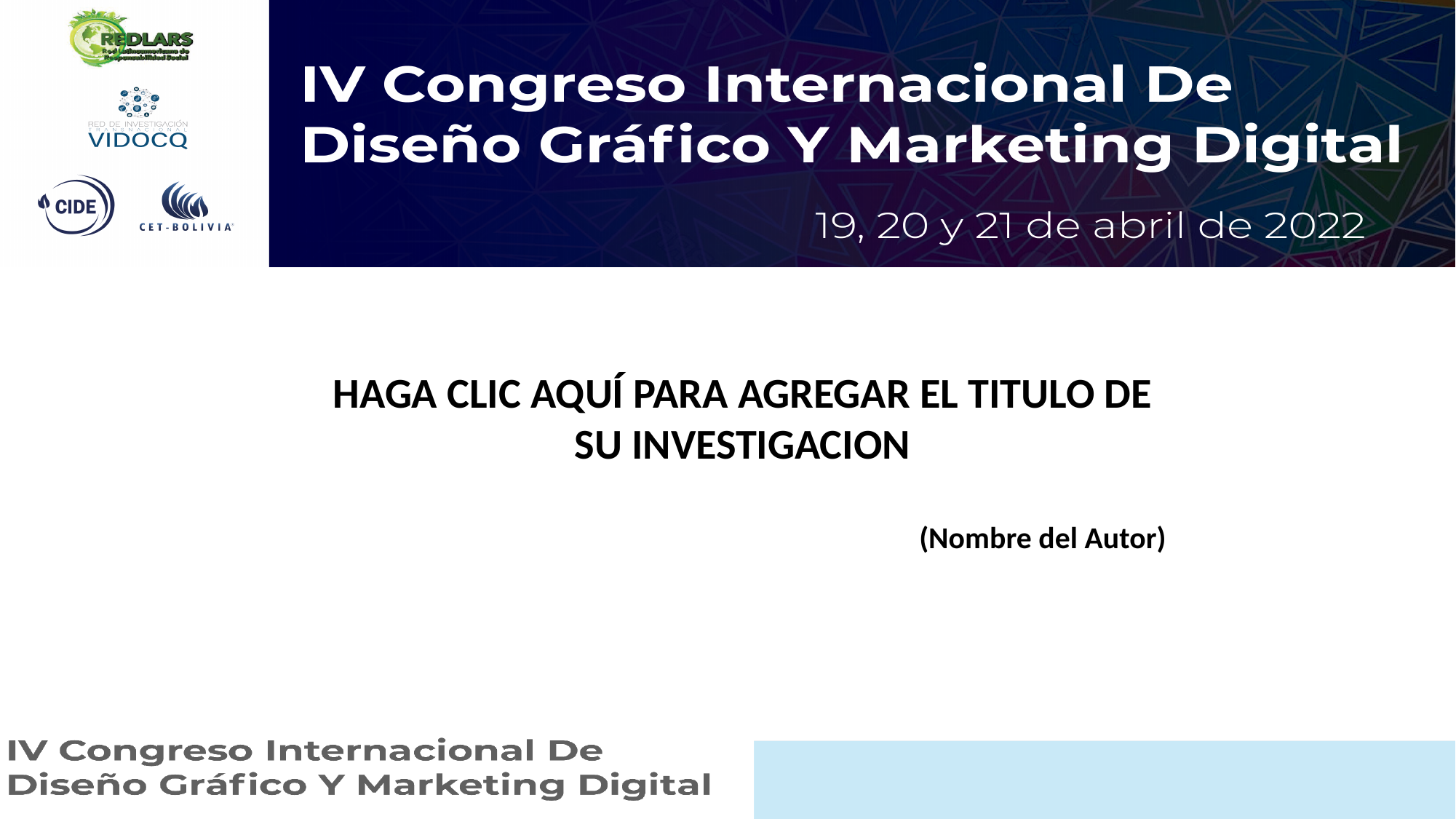

HAGA CLIC AQUÍ PARA AGREGAR EL TITULO DE SU INVESTIGACION

(Nombre del Autor)